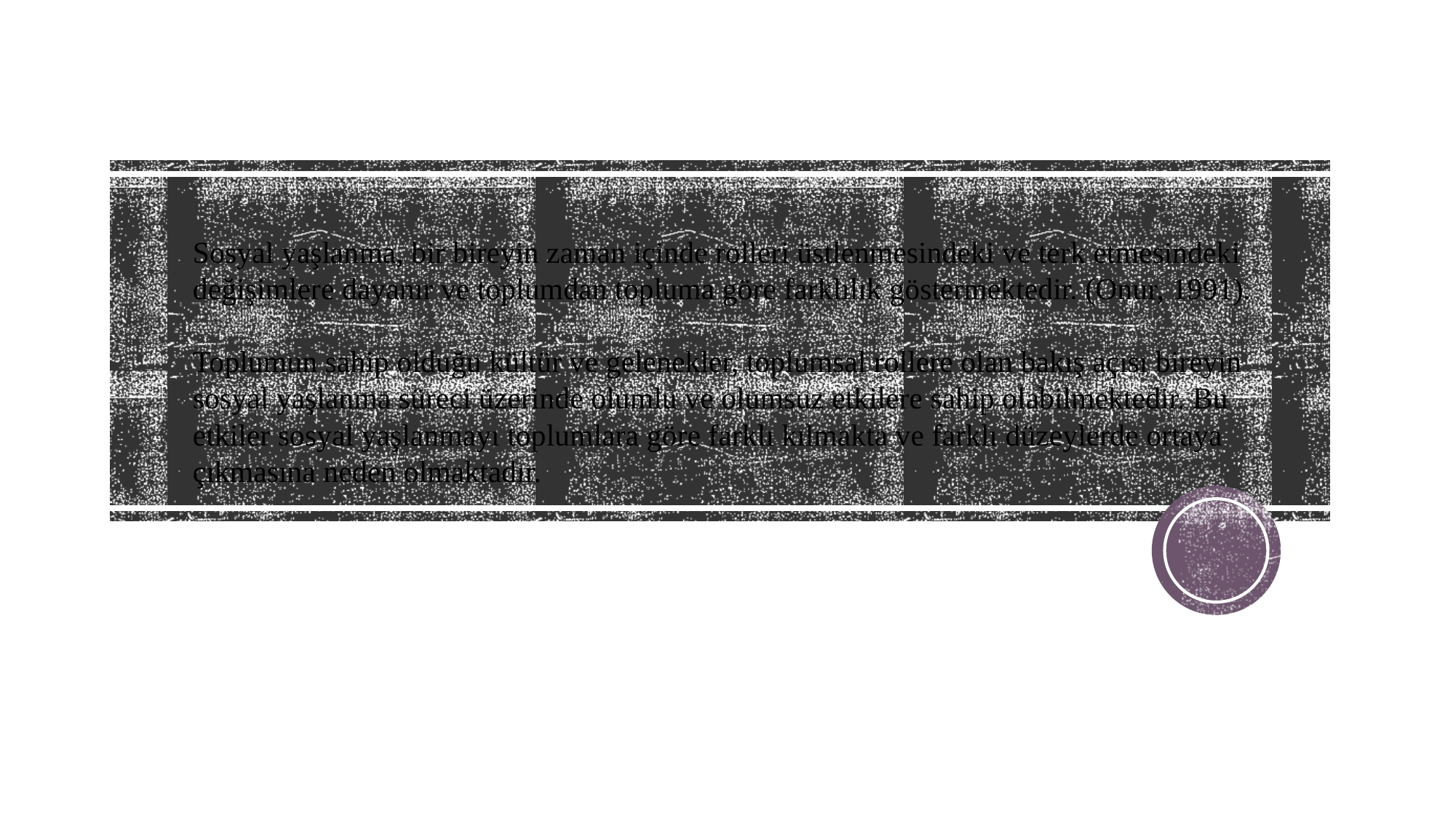

# Sosyal yaşlanma, bir bireyin zaman içinde rolleri üstlenmesindeki ve terk etmesindeki değişimlere dayanır ve toplumdan topluma göre farklılık göstermektedir. (Onur, 1991). Toplumun sahip olduğu kültür ve gelenekler, toplumsal rollere olan bakış açısı bireyin sosyal yaşlanma süreci üzerinde olumlu ve olumsuz etkilere sahip olabilmektedir. Bu etkiler sosyal yaşlanmayı toplumlara göre farklı kılmakta ve farklı düzeylerde ortaya çıkmasına neden olmaktadır.